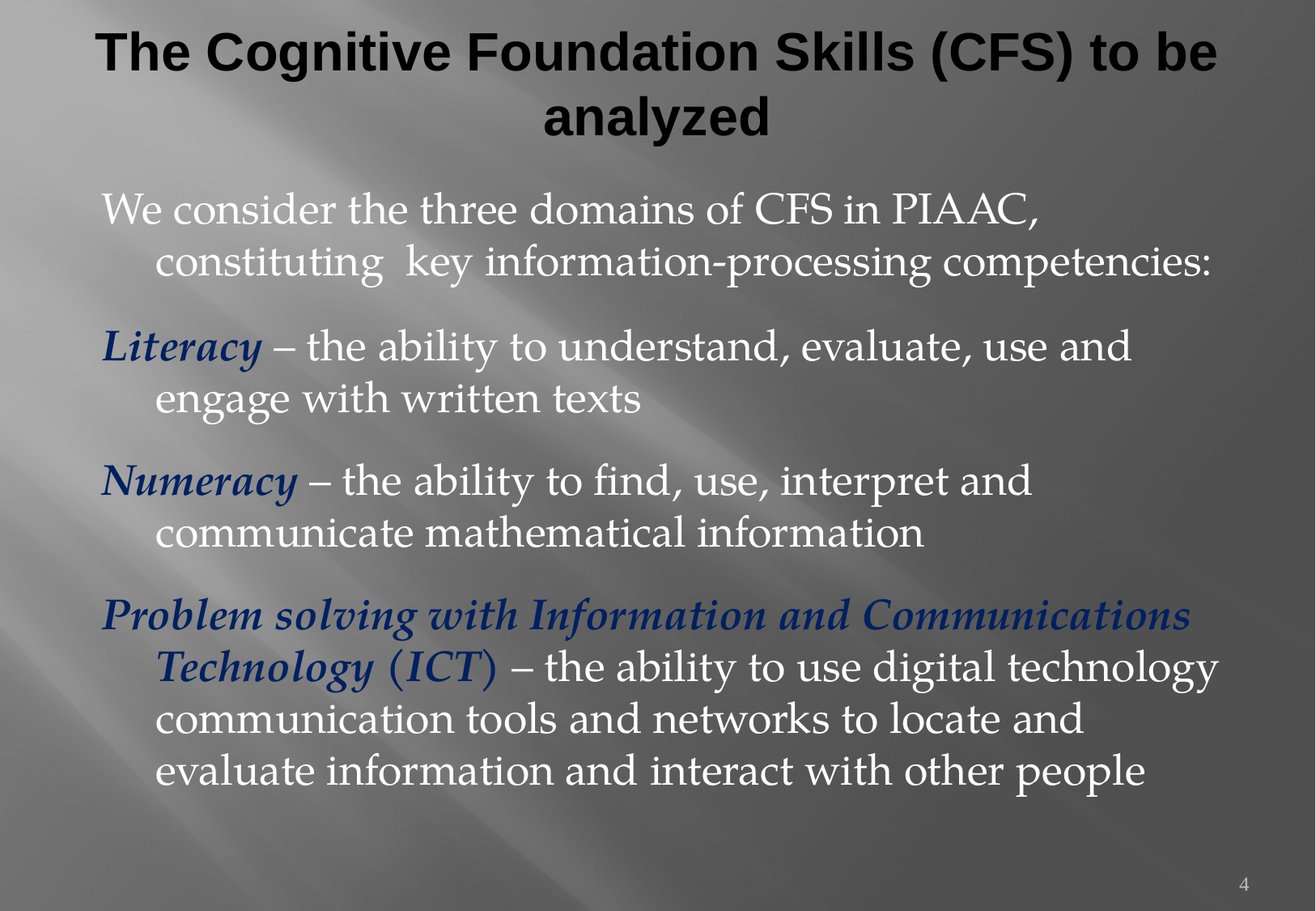

# The Cognitive Foundation Skills (CFS) to be analyzed
We consider the three domains of CFS in PIAAC, constituting  key information-processing competencies:

Literacy – the ability to understand, evaluate, use and engage with written texts

Numeracy – the ability to find, use, interpret and communicate mathematical information

Problem solving with Information and Communications Technology (ICT) – the ability to use digital technology communication tools and networks to locate and evaluate information and interact with other people

4